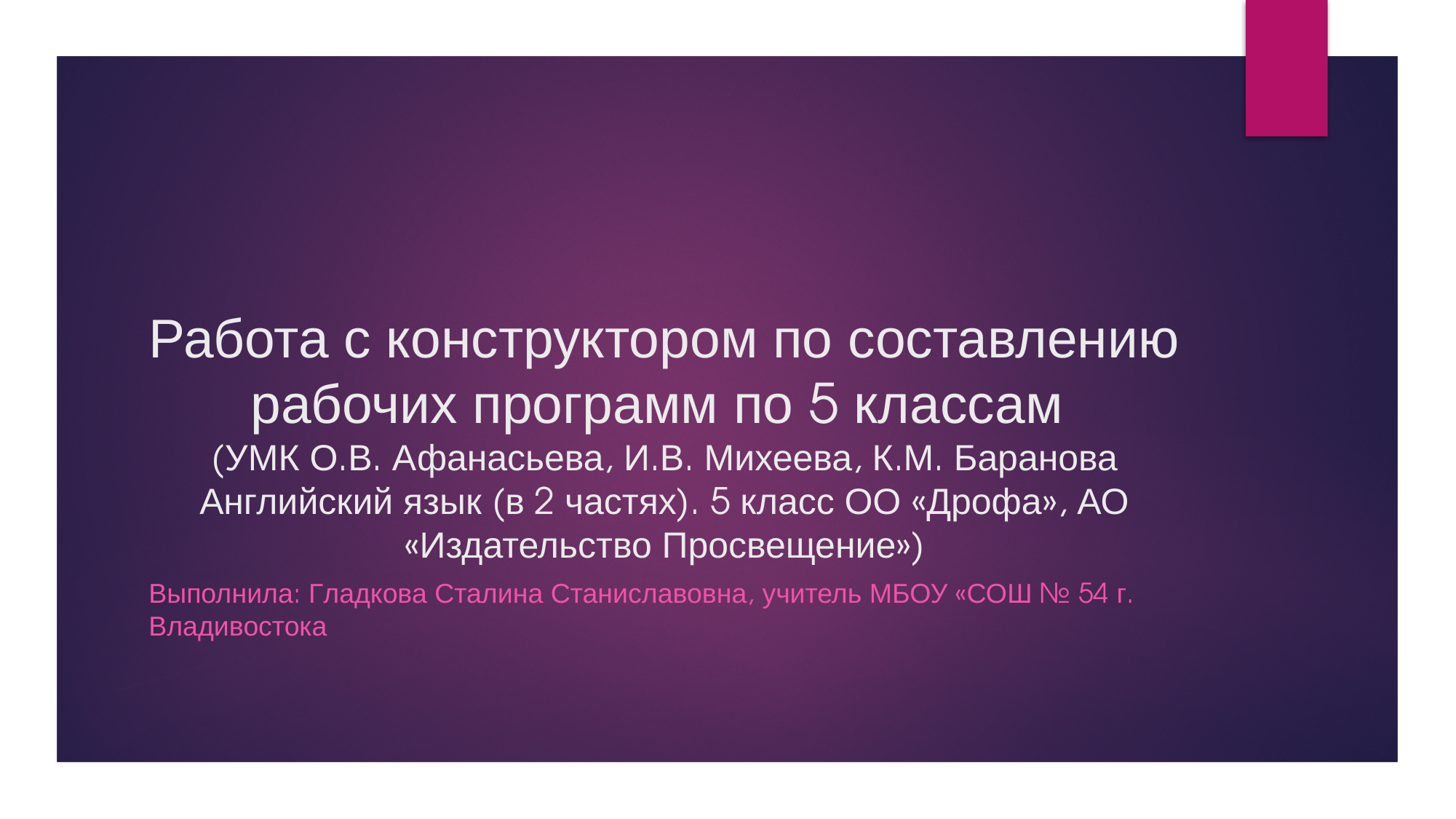

# Работа с конструктором по составлению рабочих программ по 5 классам (УМК О.В. Афанасьева, И.В. Михеева, К.М. Баранова Английский язык (в 2 частях). 5 класс ОО «Дрофа», АО «Издательство Просвещение»)
Выполнила: гладкова Сталина Станиславовна, учитель МБОУ «СОШ № 54 г. Владивостока